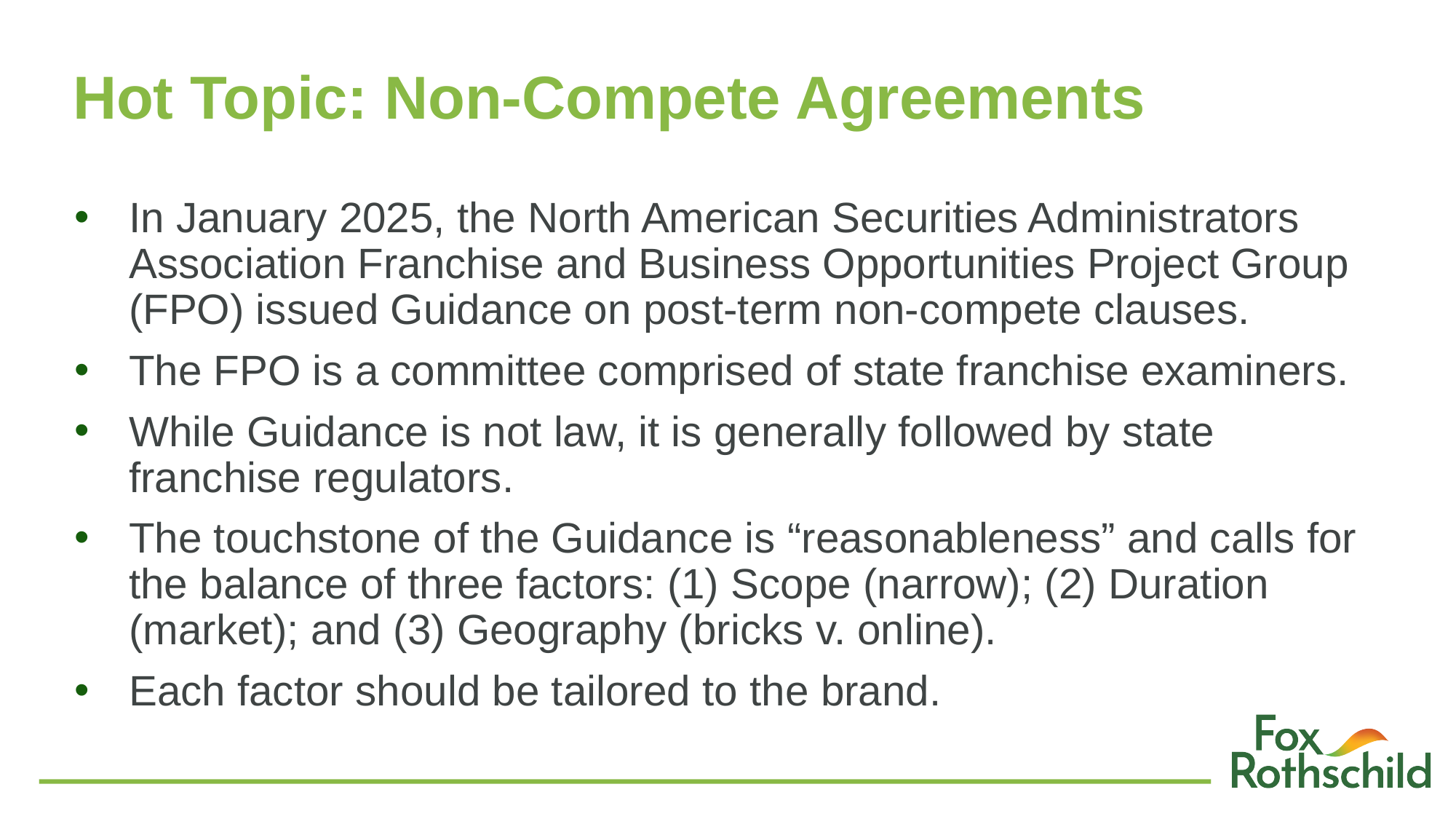

# Hot Topic: Non-Compete Agreements
In January 2025, the North American Securities Administrators Association Franchise and Business Opportunities Project Group (FPO) issued Guidance on post-term non-compete clauses.
The FPO is a committee comprised of state franchise examiners.
While Guidance is not law, it is generally followed by state franchise regulators.
The touchstone of the Guidance is “reasonableness” and calls for the balance of three factors: (1) Scope (narrow); (2) Duration (market); and (3) Geography (bricks v. online).
Each factor should be tailored to the brand.